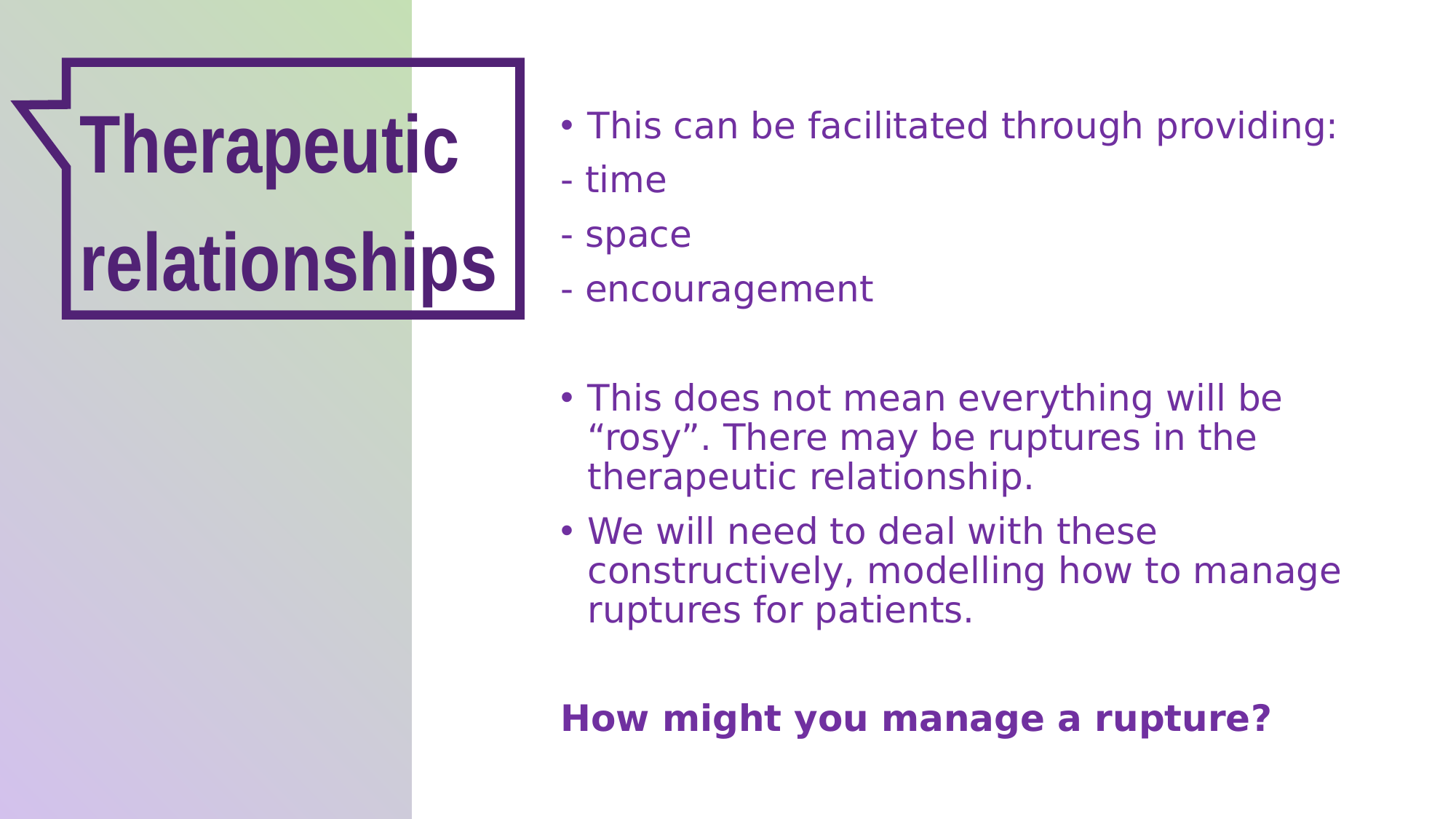

Therapeutic relationships
This can be facilitated through providing:
- time
- space
- encouragement

This does not mean everything will be “rosy”. There may be ruptures in the therapeutic relationship.
We will need to deal with these constructively, modelling how to manage ruptures for patients.

How might you manage a rupture?